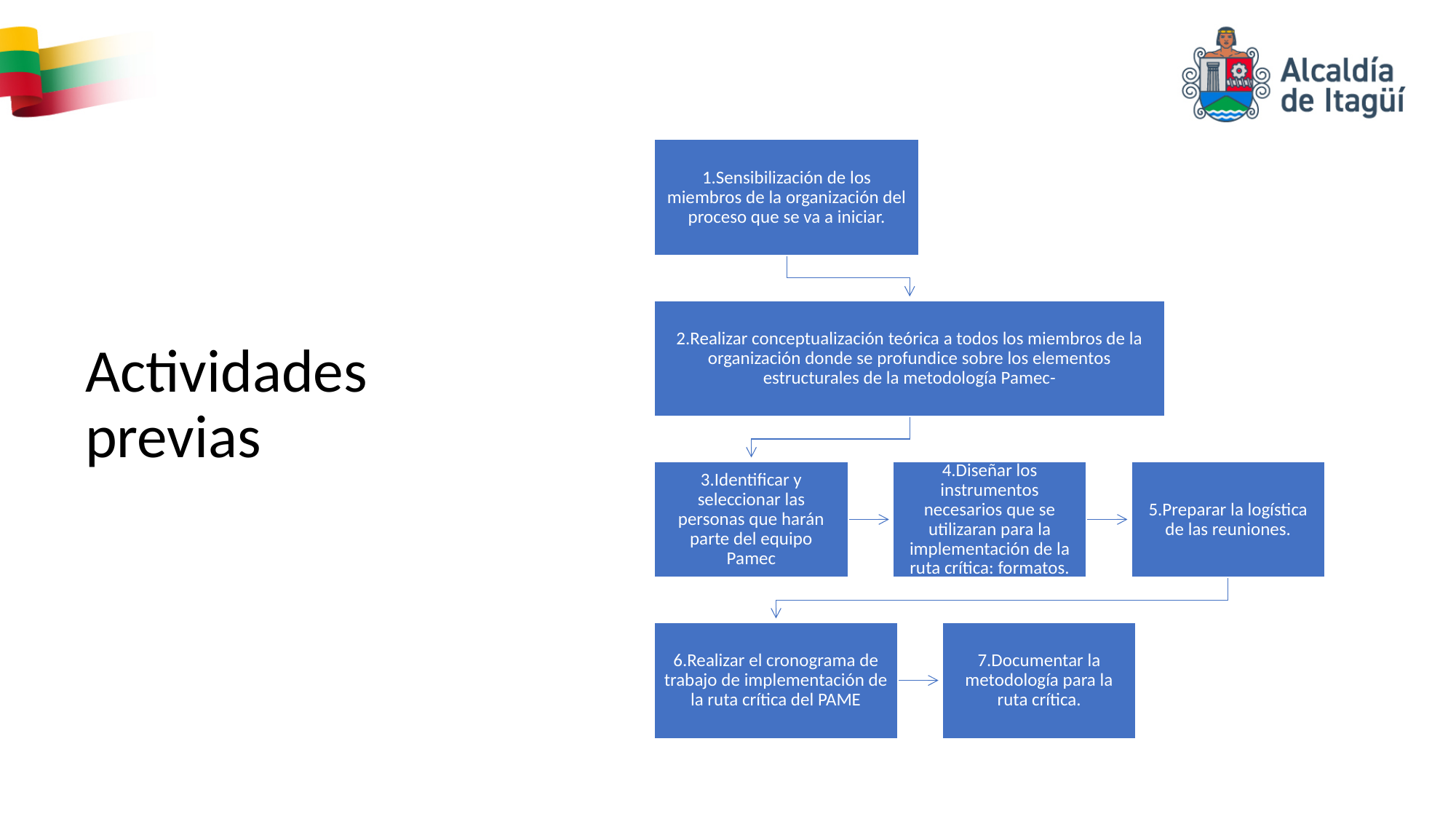

# Actividades previas

1.Sensibilización de los miembros de la organización del proceso que se va a iniciar.

2.Realizar conceptualización teórica a todos los miembros de la organización donde se profundice sobre los elementos estructurales de la metodología Pamec-

3.Identificar y seleccionar las personas que harán parte del equipo Pamec

4.Diseñar los instrumentos necesarios que se utilizaran para la implementación de la ruta crítica: formatos.

5.Preparar la logística de las reuniones.

6.Realizar el cronograma de trabajo de implementación de la ruta crítica del PAME
7.Documentar la metodología para la ruta crítica.